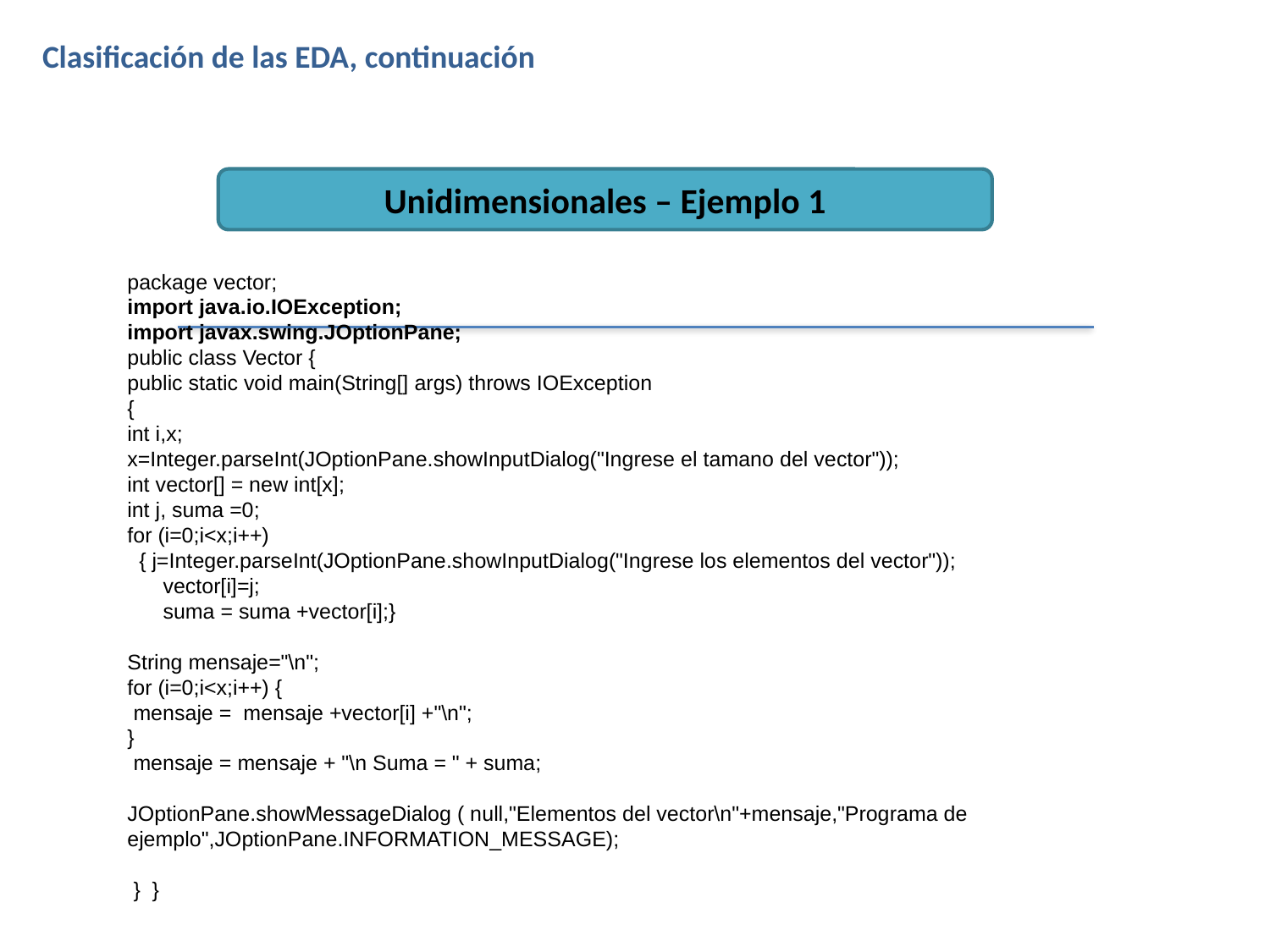

Clasificación de las EDA, continuación
Unidimensionales – Ejemplo 1
package vector;
import java.io.IOException;
import javax.swing.JOptionPane;
public class Vector {
public static void main(String[] args) throws IOException
{
int i,x;
x=Integer.parseInt(JOptionPane.showInputDialog("Ingrese el tamano del vector"));
int vector[] = new int[x];
int j, suma =0;
for (i=0;i<x;i++)
  { j=Integer.parseInt(JOptionPane.showInputDialog("Ingrese los elementos del vector"));
      vector[i]=j;
      suma = suma +vector[i];}

String mensaje="\n";
for (i=0;i<x;i++) {
 mensaje =  mensaje +vector[i] +"\n";
}
 mensaje = mensaje + "\n Suma = " + suma;

JOptionPane.showMessageDialog ( null,"Elementos del vector\n"+mensaje,"Programa de ejemplo",JOptionPane.INFORMATION_MESSAGE);

 }  }